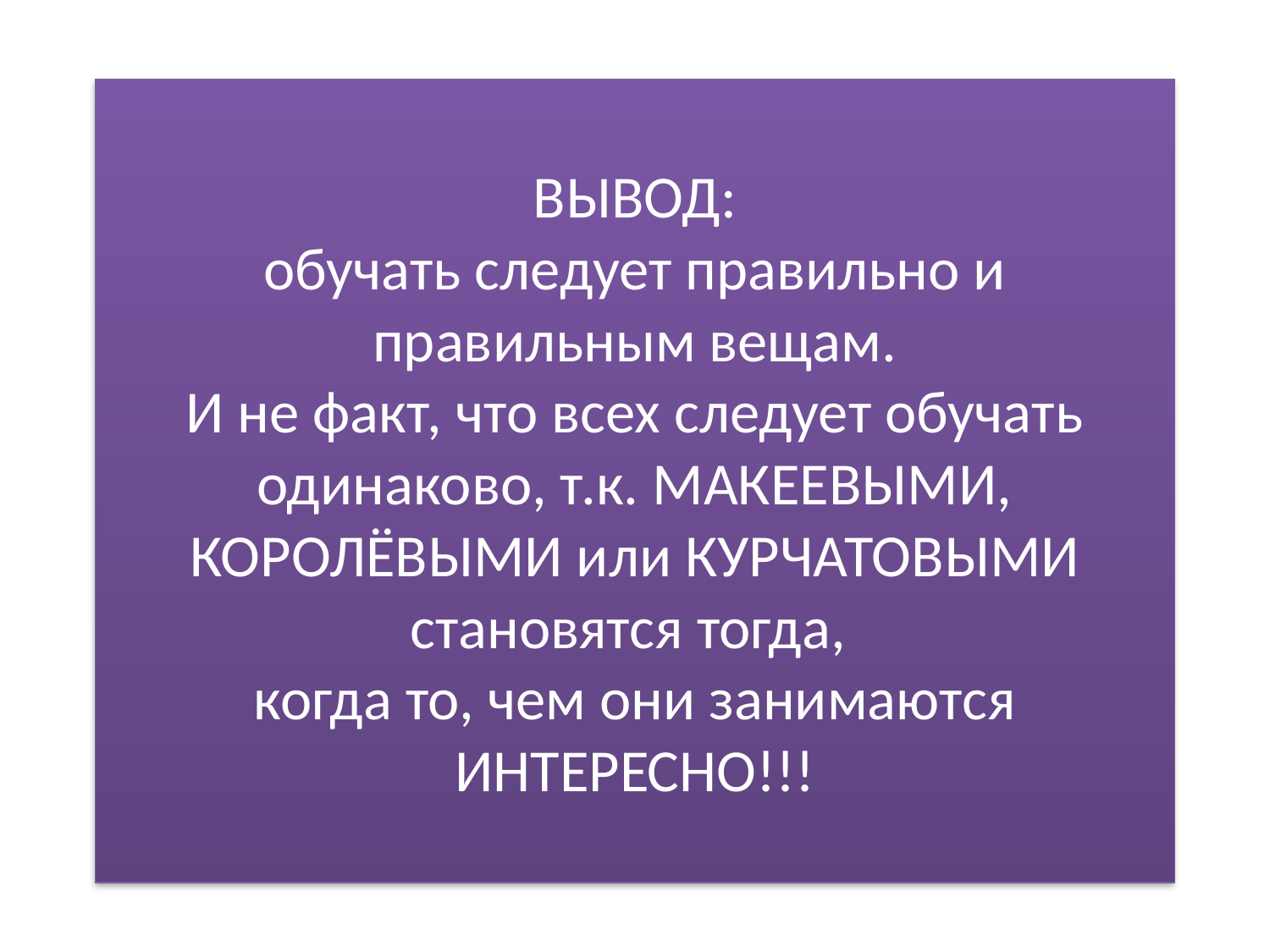

# ВЫВОД: обучать следует правильно и правильным вещам. И не факт, что всех следует обучать одинаково, т.к. МАКЕЕВЫМИ, КОРОЛЁВЫМИ или КУРЧАТОВЫМИ становятся тогда, когда то, чем они занимаются ИНТЕРЕСНО!!!